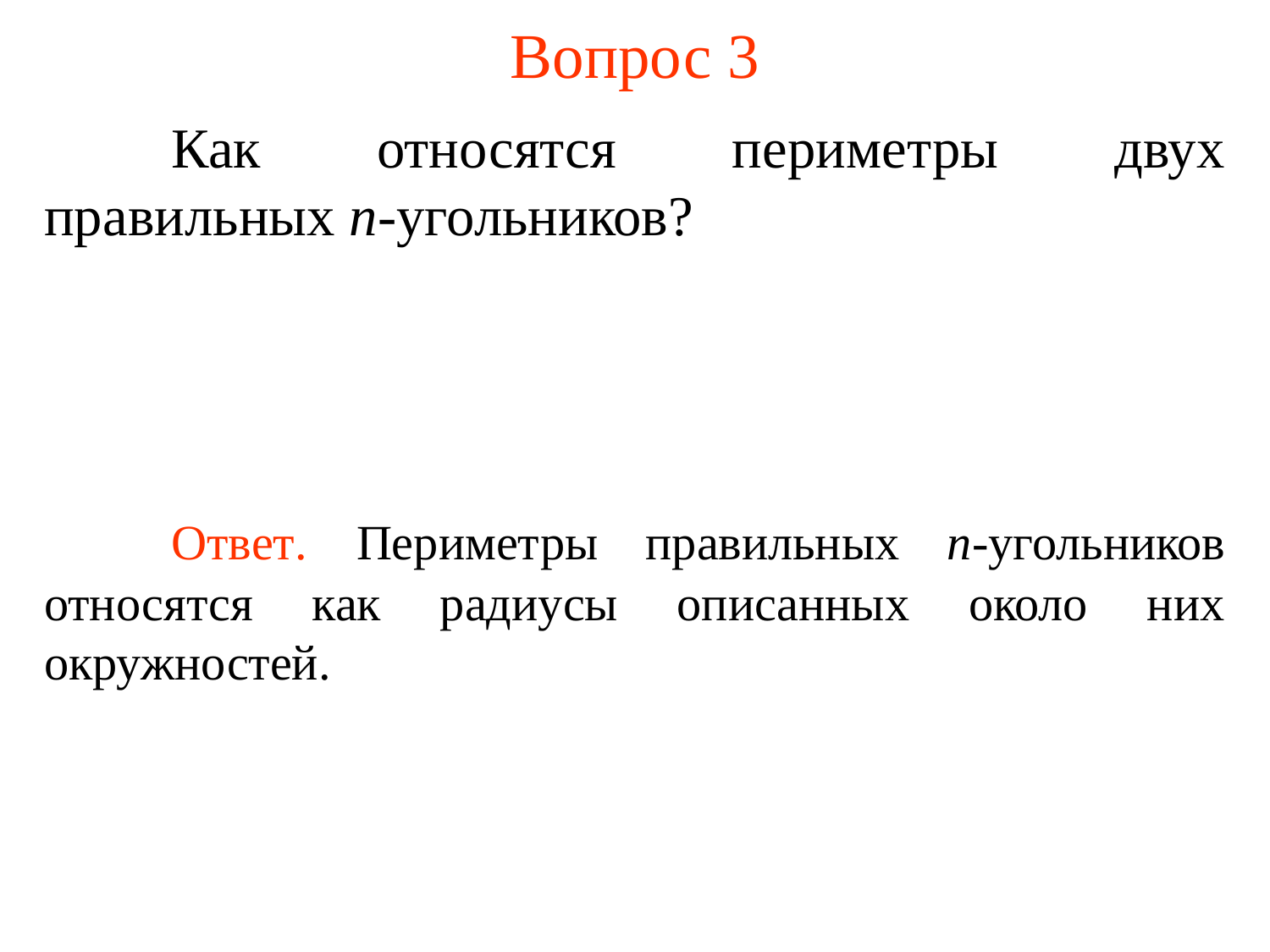

# Вопрос 3
	Как относятся периметры двух правильных n-угольников?
	Ответ. Периметры правильных n-угольников относятся как радиусы описанных около них окружностей.